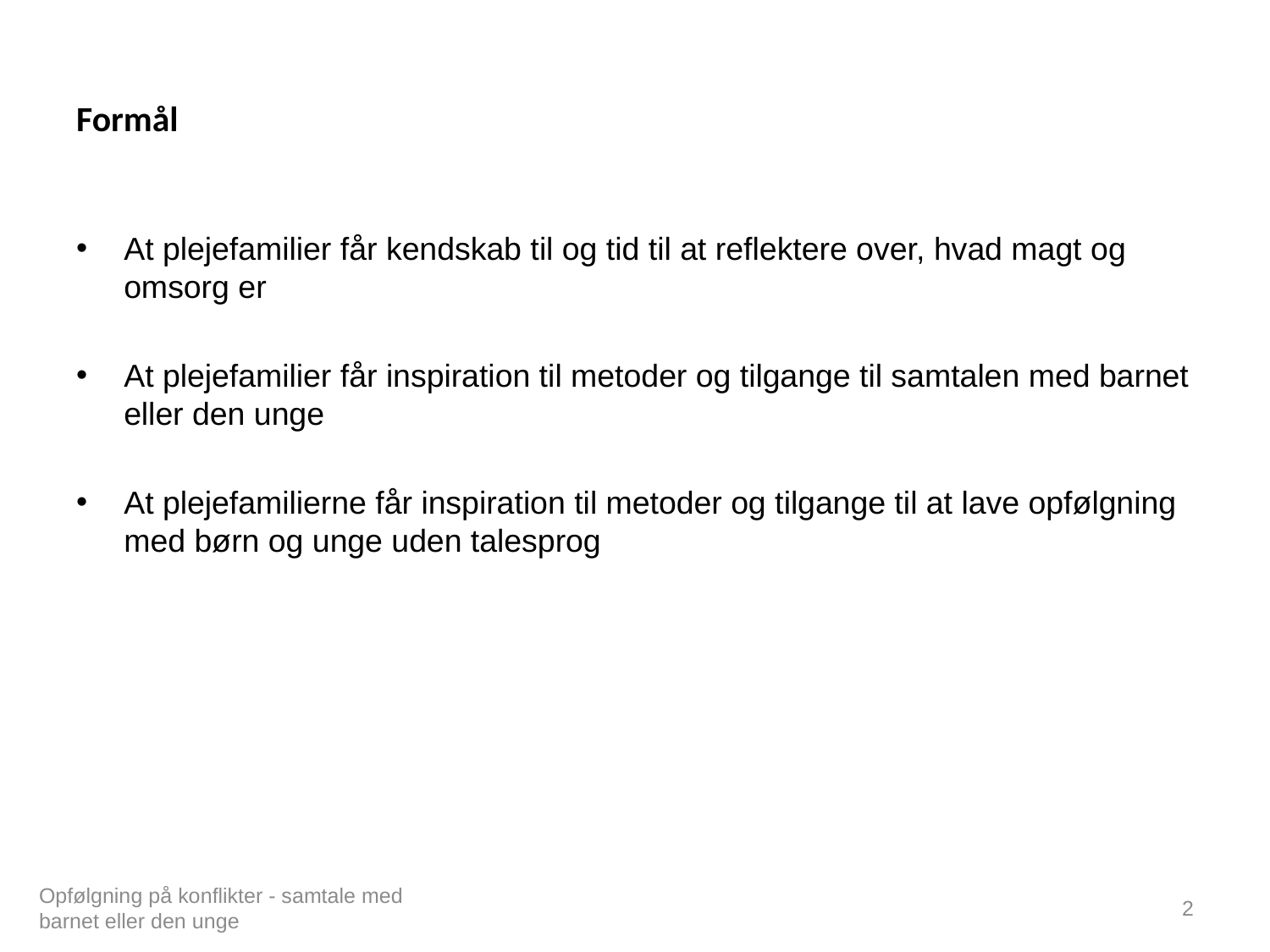

# Formål
At plejefamilier får kendskab til og tid til at reflektere over, hvad magt og omsorg er

At plejefamilier får inspiration til metoder og tilgange til samtalen med barnet eller den unge

At plejefamilierne får inspiration til metoder og tilgange til at lave opfølgning med børn og unge uden talesprog

Opfølgning på konflikter - samtale med barnet eller den unge
2